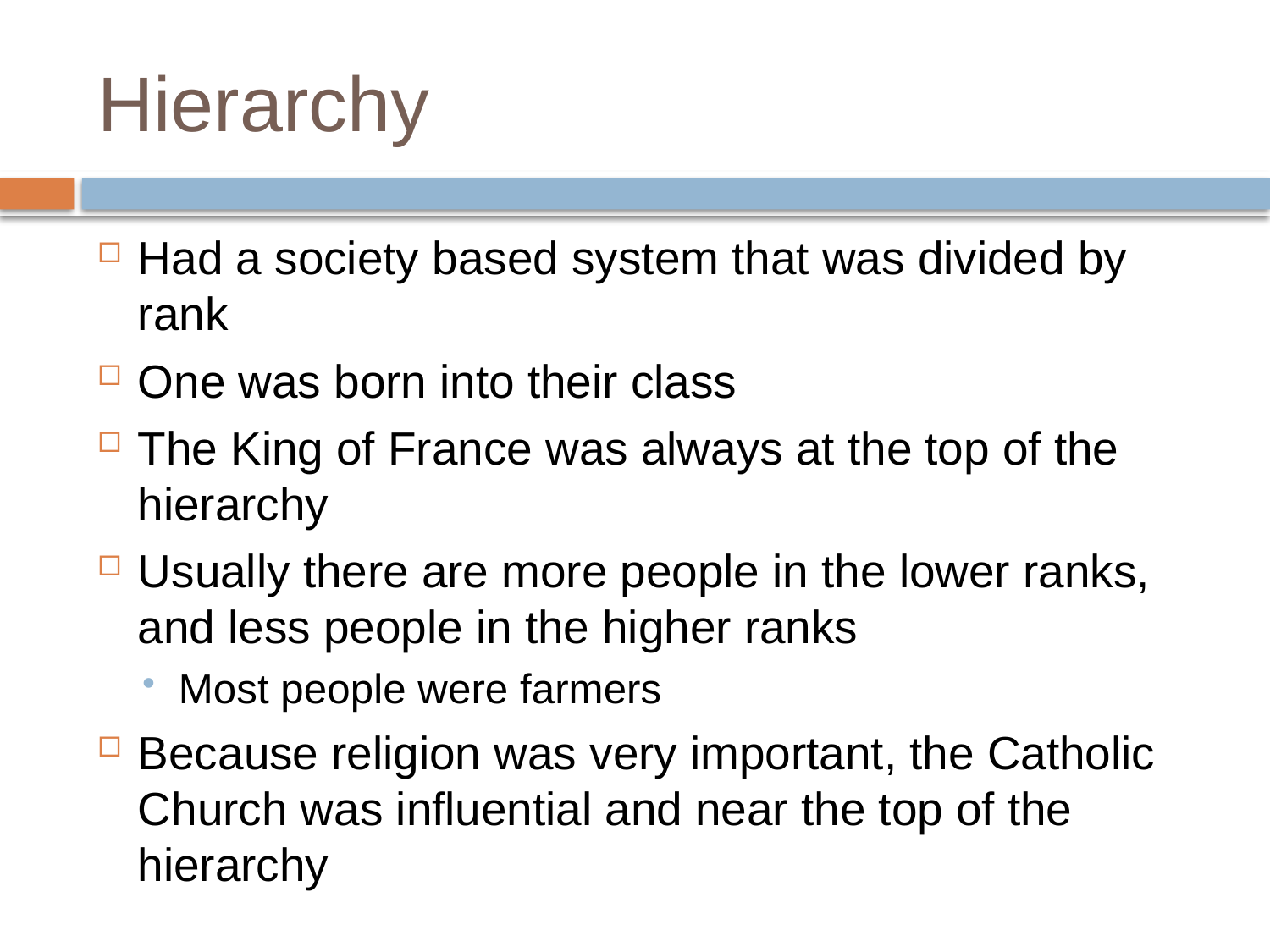

# Hierarchy
Had a society based system that was divided by rank
One was born into their class
The King of France was always at the top of the hierarchy
Usually there are more people in the lower ranks, and less people in the higher ranks
Most people were farmers
Because religion was very important, the Catholic Church was influential and near the top of the hierarchy